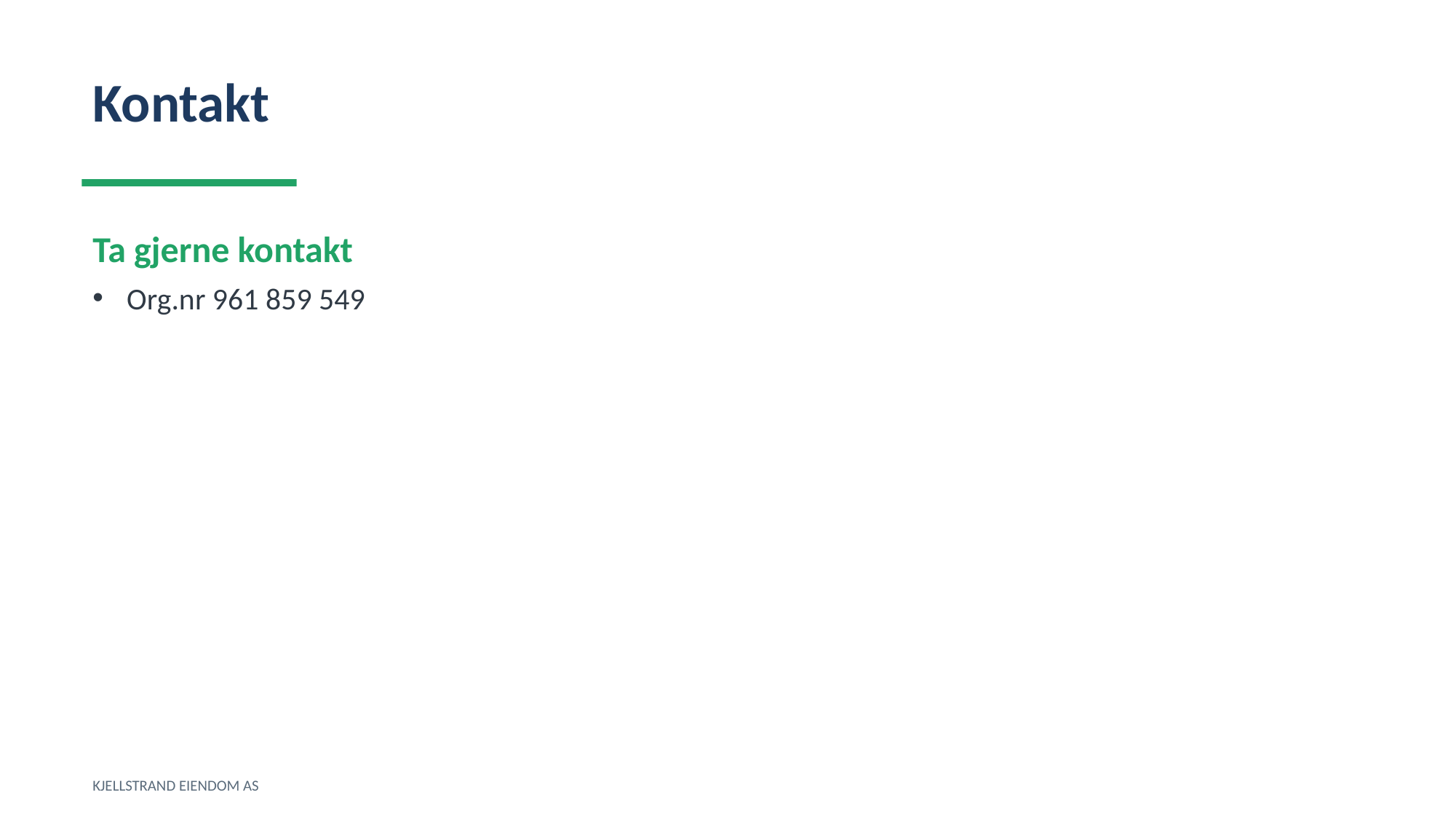

Kontakt

Ta gjerne kontakt
Org.nr 961 859 549
KJELLSTRAND EIENDOM AS